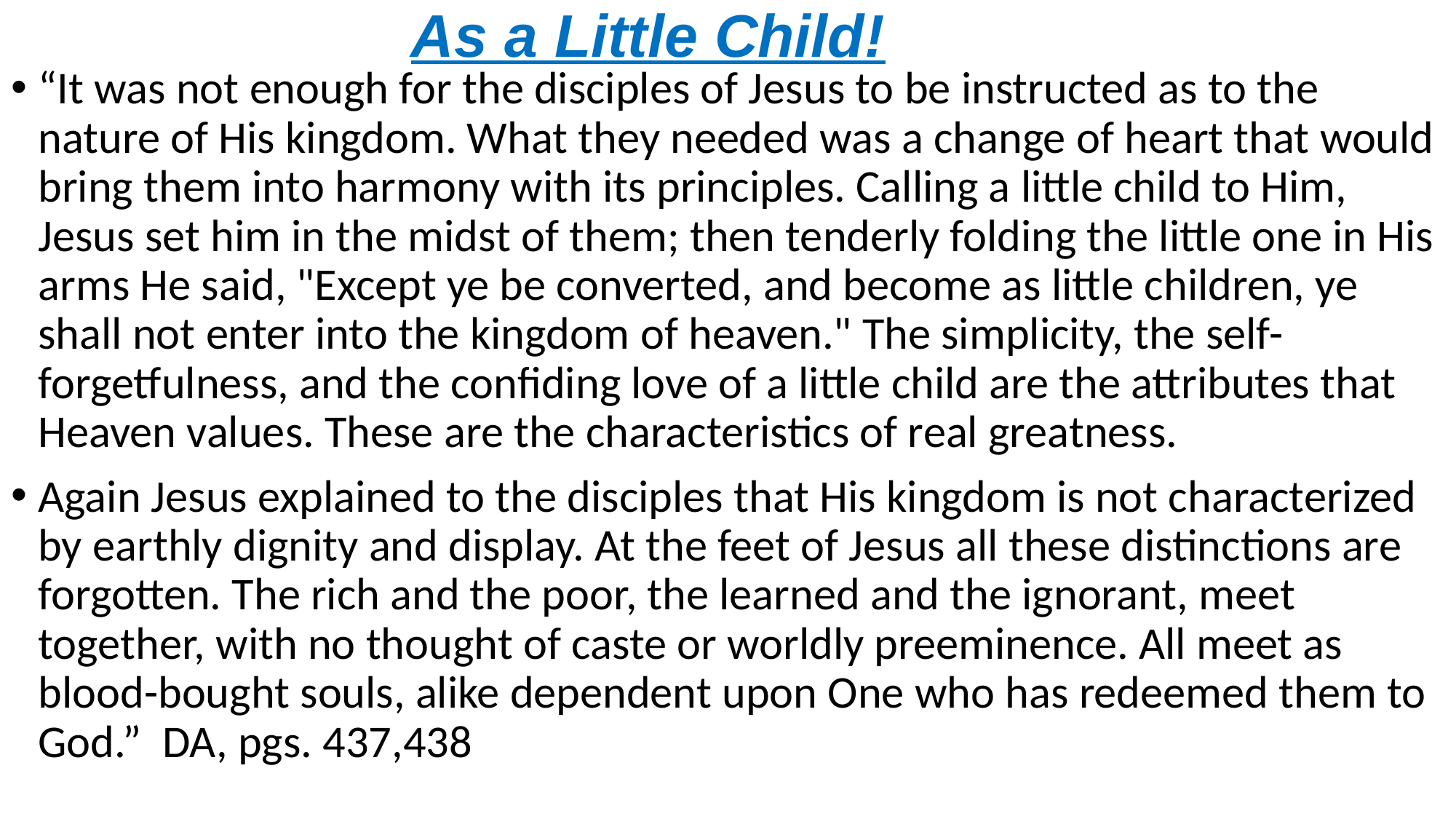

# As a Little Child!
“It was not enough for the disciples of Jesus to be instructed as to the nature of His kingdom. What they needed was a change of heart that would bring them into harmony with its principles. Calling a little child to Him, Jesus set him in the midst of them; then tenderly folding the little one in His arms He said, "Except ye be converted, and become as little children, ye shall not enter into the kingdom of heaven." The simplicity, the self-forgetfulness, and the confiding love of a little child are the attributes that Heaven values. These are the characteristics of real greatness.
Again Jesus explained to the disciples that His kingdom is not characterized by earthly dignity and display. At the feet of Jesus all these distinctions are forgotten. The rich and the poor, the learned and the ignorant, meet together, with no thought of caste or worldly preeminence. All meet as blood-bought souls, alike dependent upon One who has redeemed them to God.”  DA, pgs. 437,438